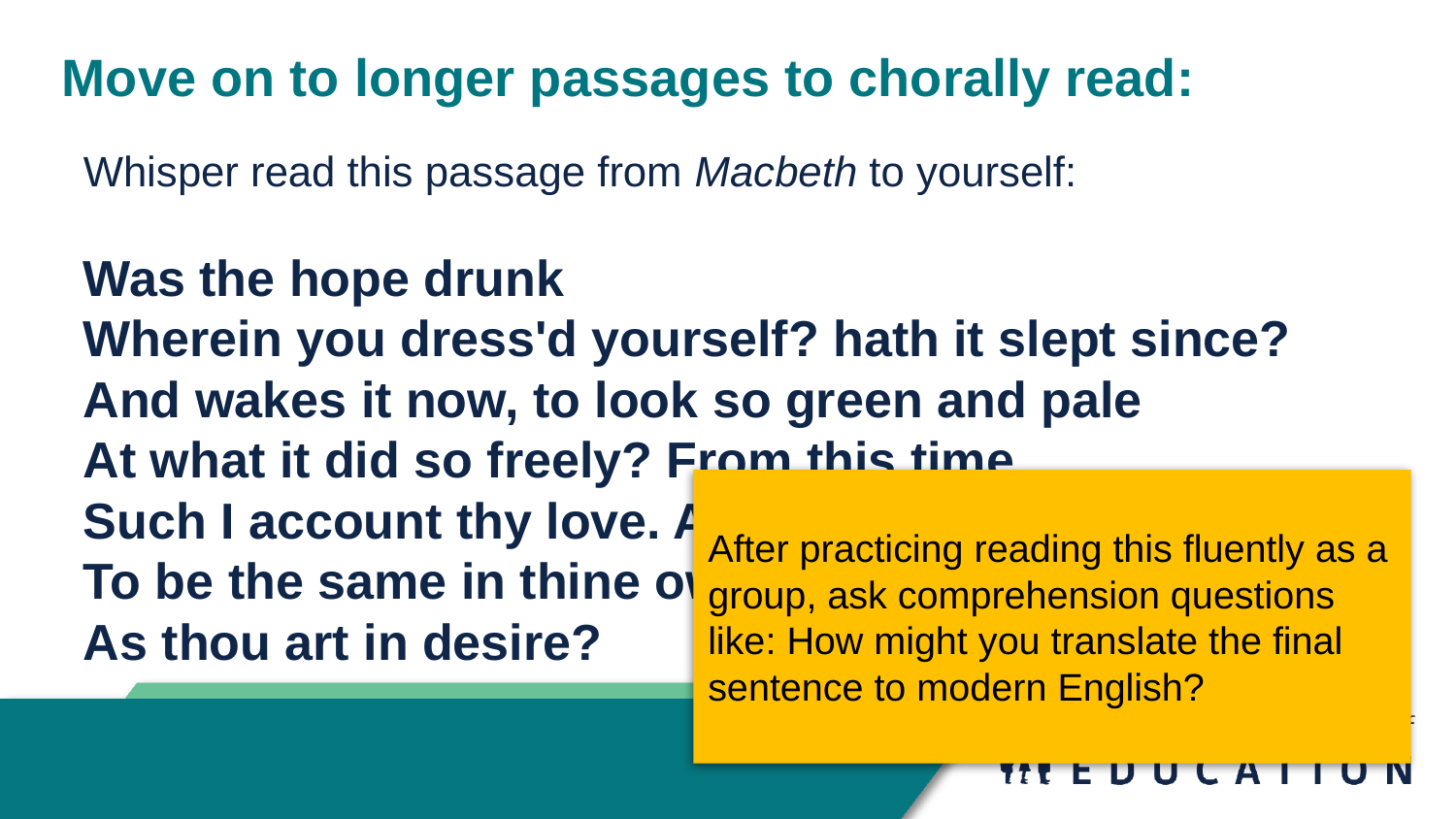

# Move on to longer passages to chorally read:
Whisper read this passage from Macbeth to yourself:

Was the hope drunk
Wherein you dress'd yourself? hath it slept since?
And wakes it now, to look so green and pale
At what it did so freely? From this time
Such I account thy love. Art thou afeard
To be the same in thine own act and valour
As thou art in desire?

After practicing reading this fluently as a group, ask comprehension questions like: How might you translate the final sentence to modern English?